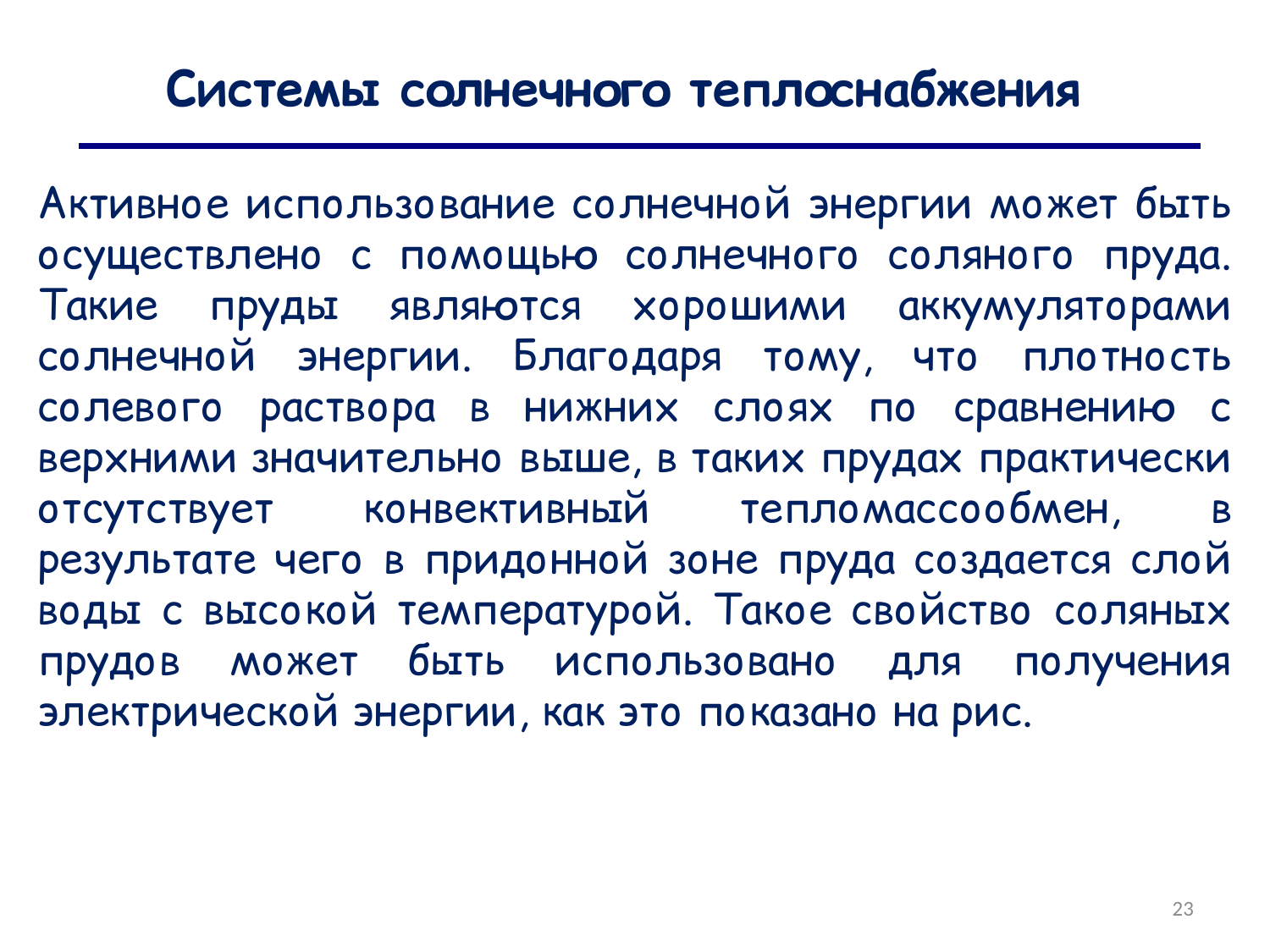

# Системы солнечного теплоснабжения

Активное использование солнечной энергии может быть осуществлено с помощью солнечного соляного пруда. Такие пруды являются хорошими аккумуляторами солнечной энергии. Благодаря тому, что плотность солевого раствора в нижних слоях по сравнению с верхними значительно выше, в таких прудах практически отсутствует конвективный тепломассообмен, в результате чего в придонной зоне пруда создается слой воды с высокой температурой. Такое свойство соляных прудов может быть использовано для получения электрической энергии, как это показано на рис.
23